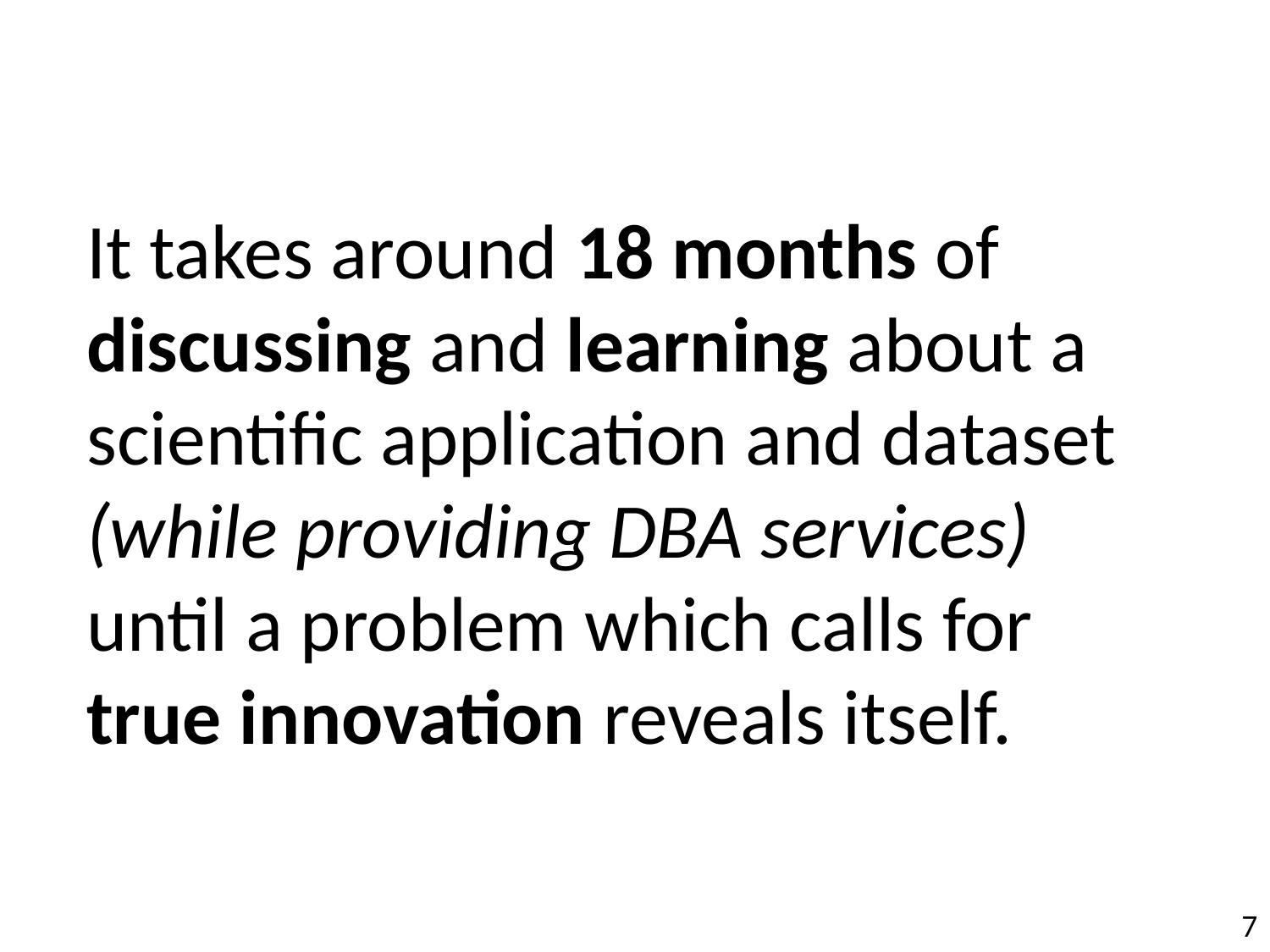

It takes around 18 months of discussing and learning about a scientific application and dataset (while providing DBA services) until a problem which calls for true innovation reveals itself.
7